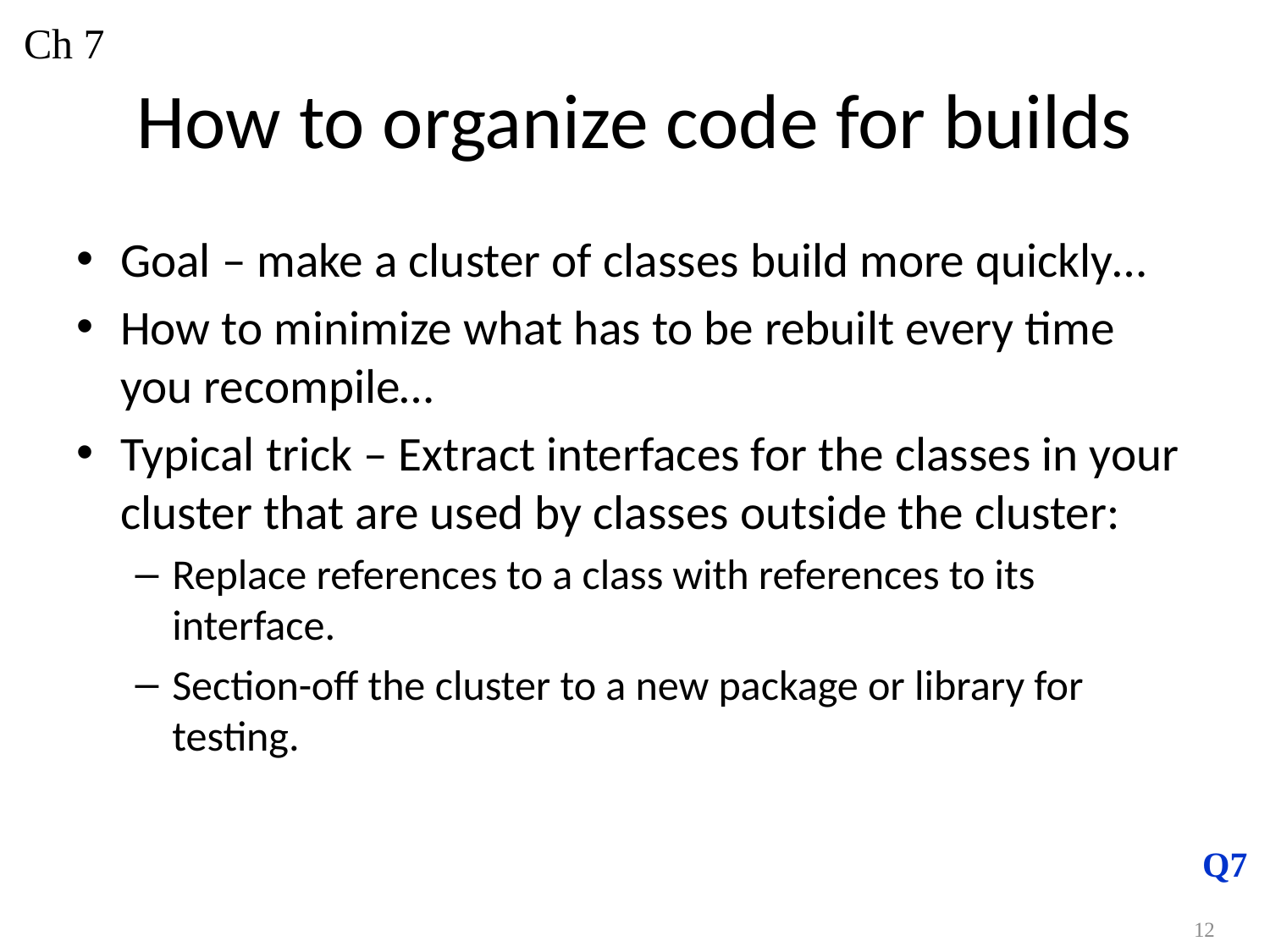

Ch 7
# How to organize code for builds
Goal – make a cluster of classes build more quickly…
How to minimize what has to be rebuilt every time you recompile…
Typical trick – Extract interfaces for the classes in your cluster that are used by classes outside the cluster:
Replace references to a class with references to its interface.
Section-off the cluster to a new package or library for testing.
Q7